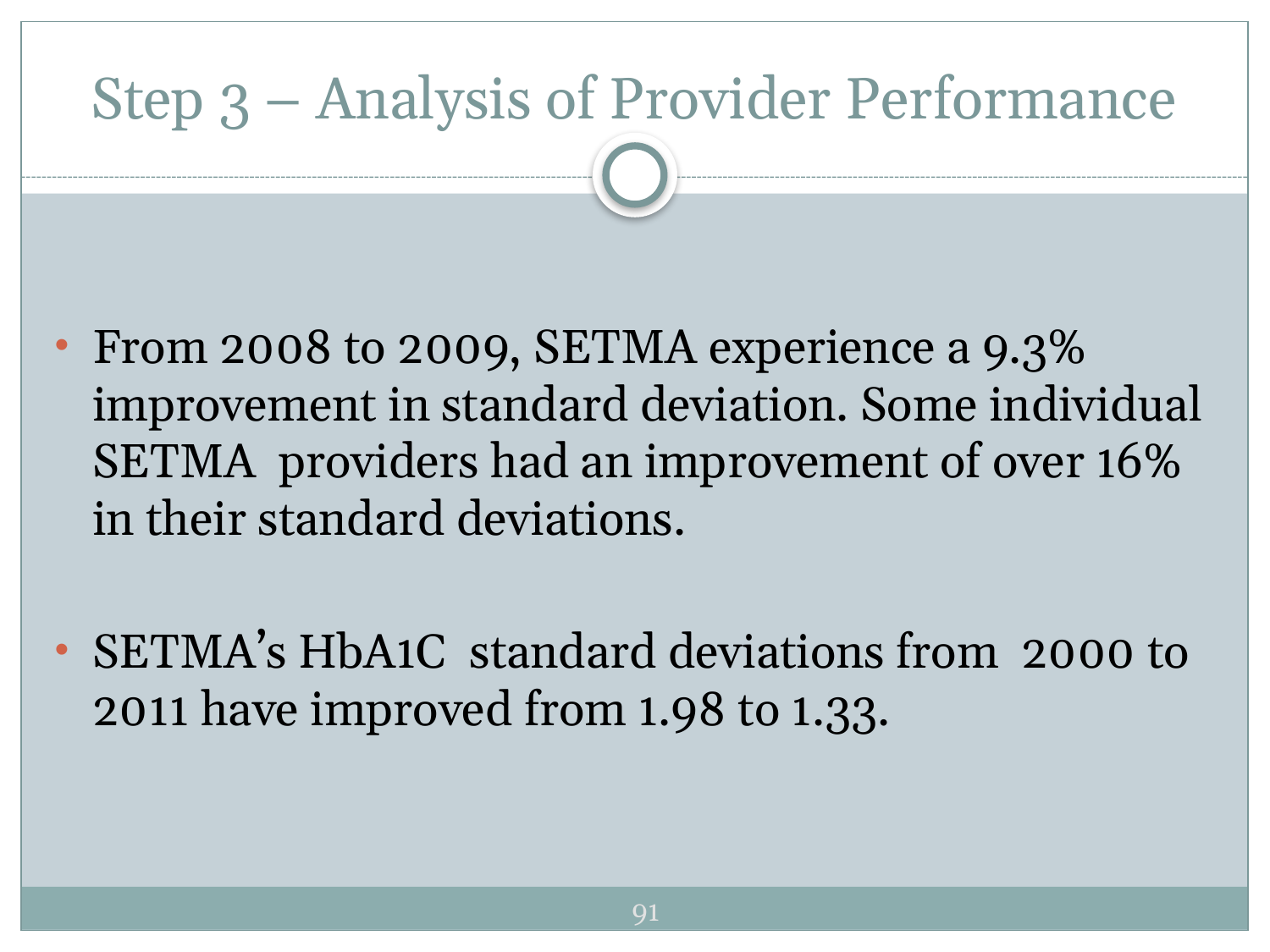

# Step 3 – Analysis of Provider Performance

From 2008 to 2009, SETMA experience a 9.3% improvement in standard deviation. Some individual SETMA  providers had an improvement of over 16% in their standard deviations.

SETMA’s HbA1C  standard deviations from  2000 to 2011 have improved from 1.98 to 1.33.
91